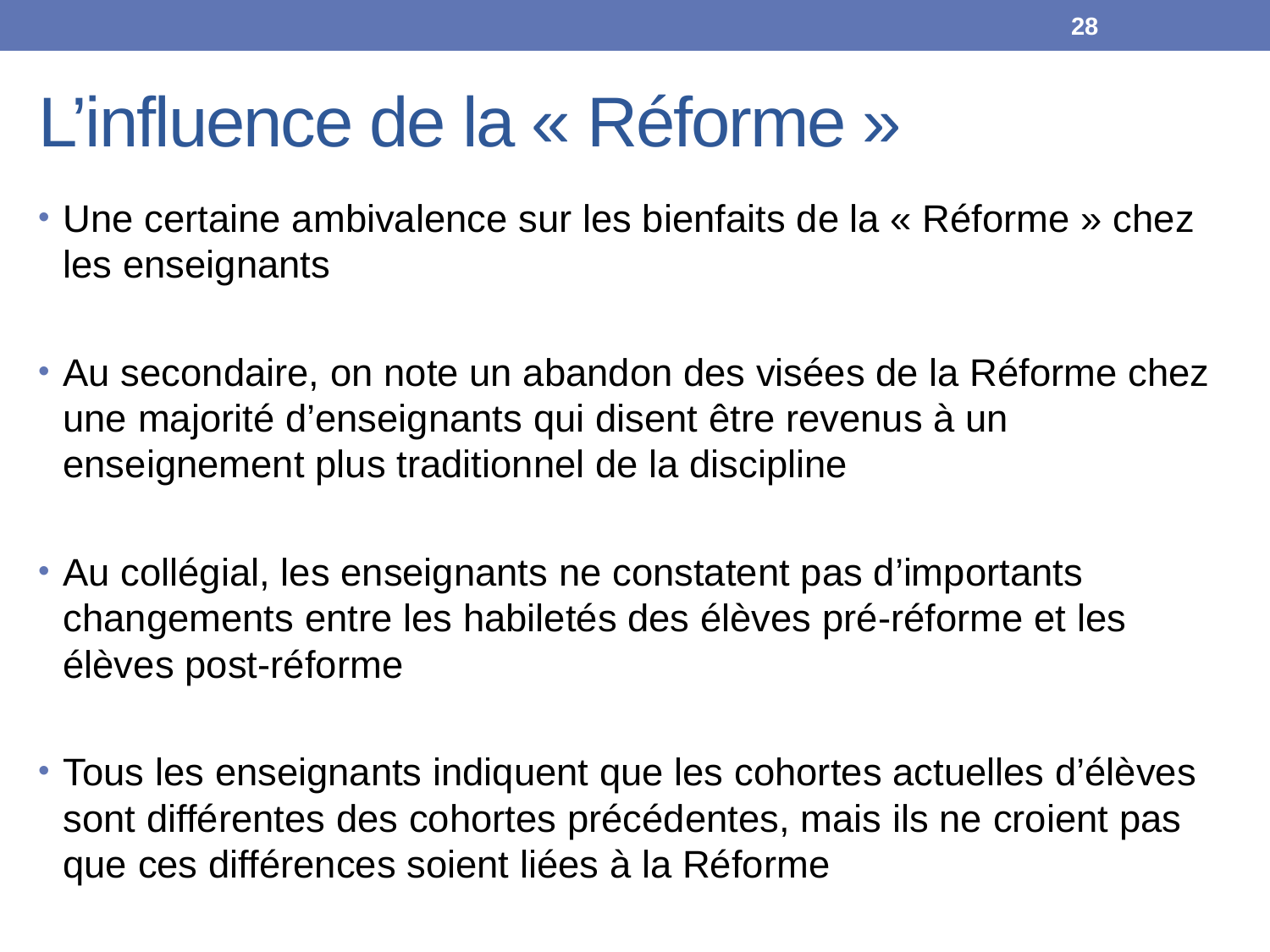

28
# L’influence de la « Réforme »
Une certaine ambivalence sur les bienfaits de la « Réforme » chez les enseignants

Au secondaire, on note un abandon des visées de la Réforme chez une majorité d’enseignants qui disent être revenus à un enseignement plus traditionnel de la discipline

Au collégial, les enseignants ne constatent pas d’importants changements entre les habiletés des élèves pré-réforme et les élèves post-réforme

Tous les enseignants indiquent que les cohortes actuelles d’élèves sont différentes des cohortes précédentes, mais ils ne croient pas que ces différences soient liées à la Réforme